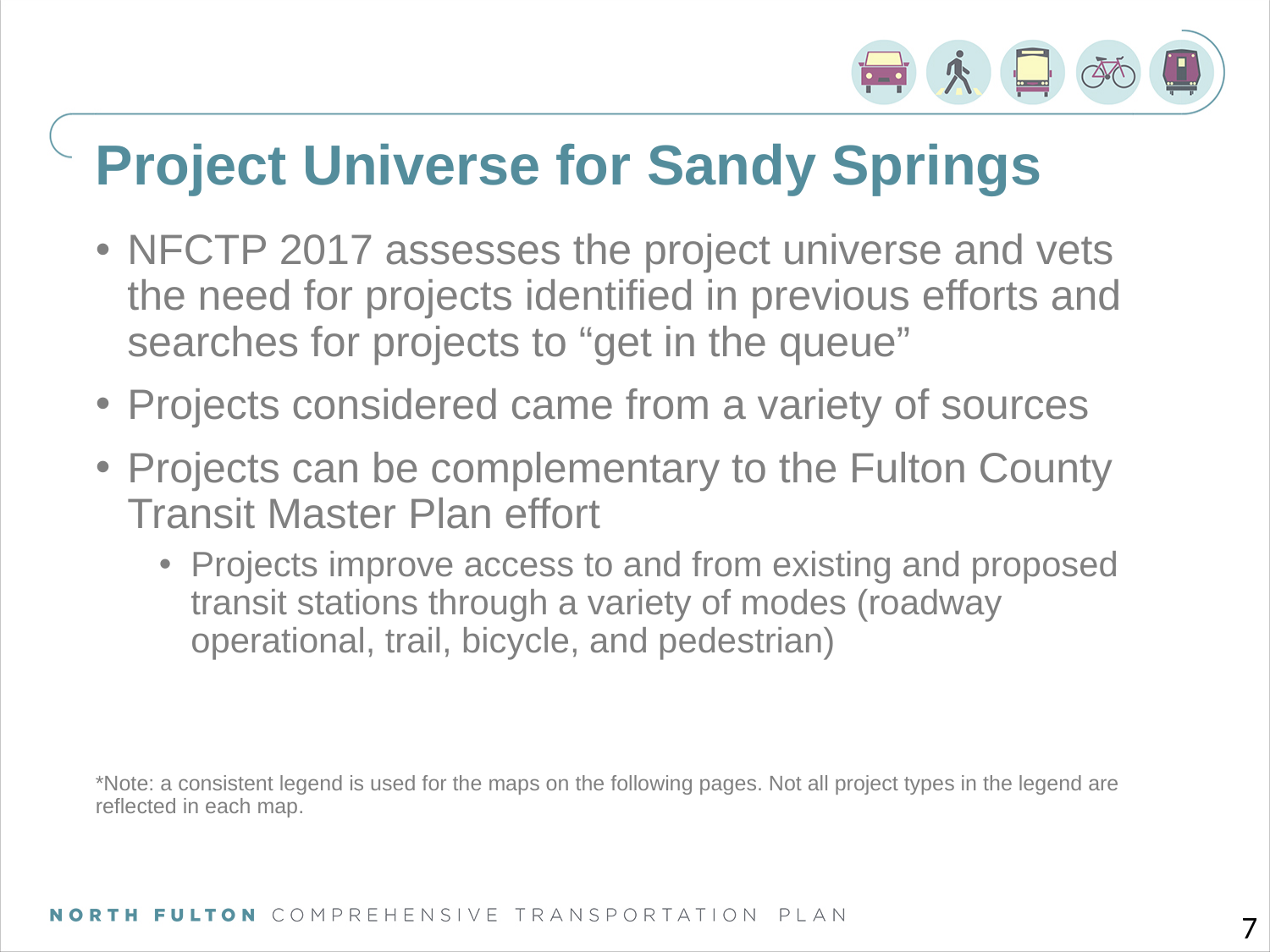

# Project Universe for Sandy Springs
NFCTP 2017 assesses the project universe and vets the need for projects identified in previous efforts and searches for projects to “get in the queue”
Projects considered came from a variety of sources
Projects can be complementary to the Fulton County Transit Master Plan effort
Projects improve access to and from existing and proposed transit stations through a variety of modes (roadway operational, trail, bicycle, and pedestrian)

*Note: a consistent legend is used for the maps on the following pages. Not all project types in the legend are reflected in each map.

7